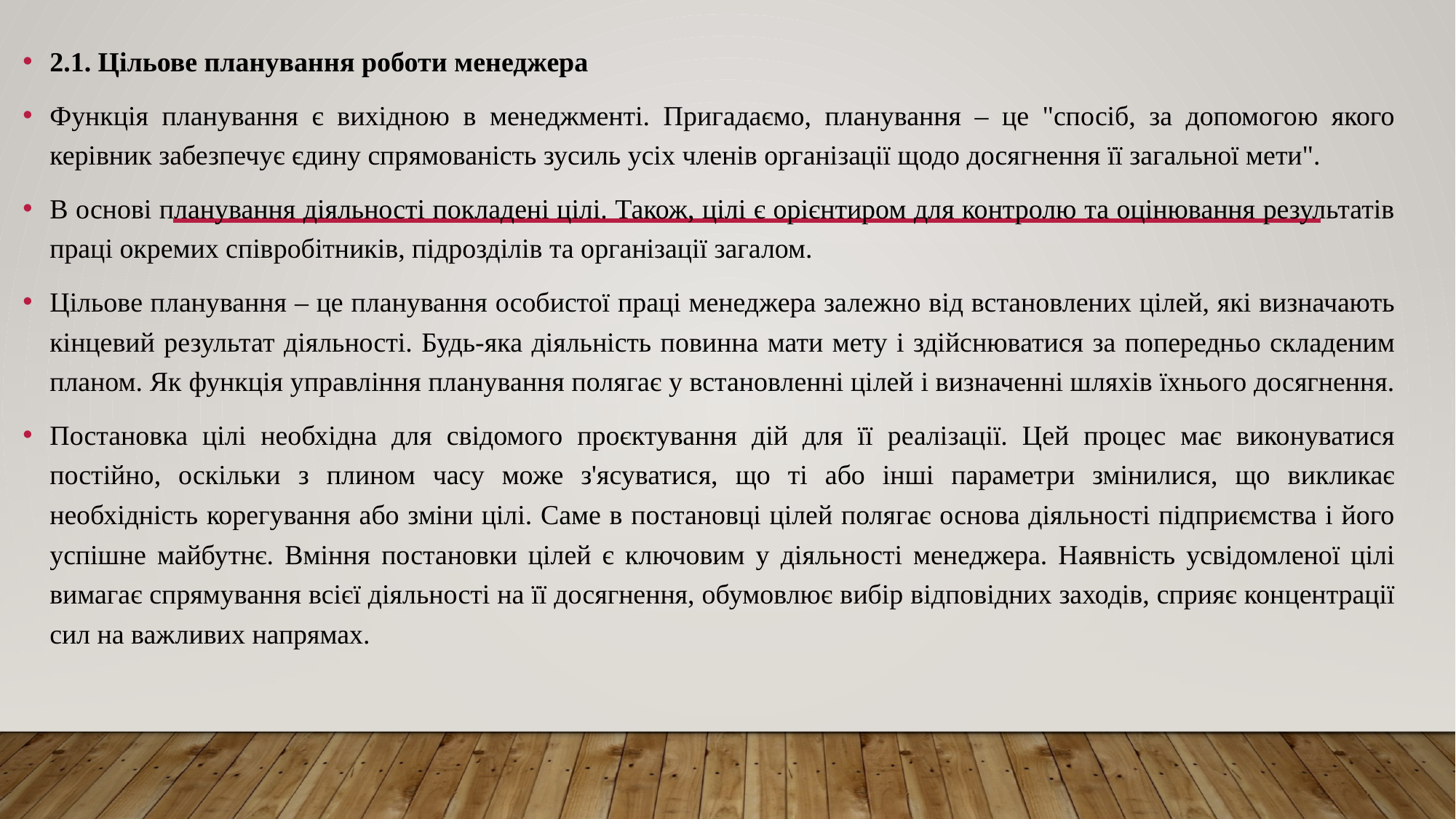

2.1. Цільове планування роботи менеджера
Функція планування є вихідною в менеджменті. Пригадаємо, планування – це "спосіб, за допомогою якого керівник забезпечує єдину спрямованість зусиль усіх членів організації щодо досягнення її загальної мети".
В основі планування діяльності покладені цілі. Також, цілі є орієнтиром для контролю та оцінювання результатів праці окремих співробітників, підрозділів та організації загалом.
Цільове планування – це планування особистої праці менеджера залежно від встановлених цілей, які визначають кінцевий результат діяльності. Будь-яка діяльність повинна мати мету і здійснюватися за попередньо складеним планом. Як функція управління планування полягає у встановленні цілей і визначенні шляхів їхнього досягнення.
Постановка цілі необхідна для свідомого проєктування дій для її реалізації. Цей процес має виконуватися постійно, оскільки з плином часу може з'ясуватися, що ті або інші параметри змінилися, що викликає необхідність корегування або зміни цілі. Саме в постановці цілей полягає основа діяльності підприємства і його успішне майбутнє. Вміння постановки цілей є ключовим у діяльності менеджера. Наявність усвідомленої цілі вимагає спрямування всієї діяльності на її досягнення, обумовлює вибір відповідних заходів, сприяє концентрації сил на важливих напрямах.